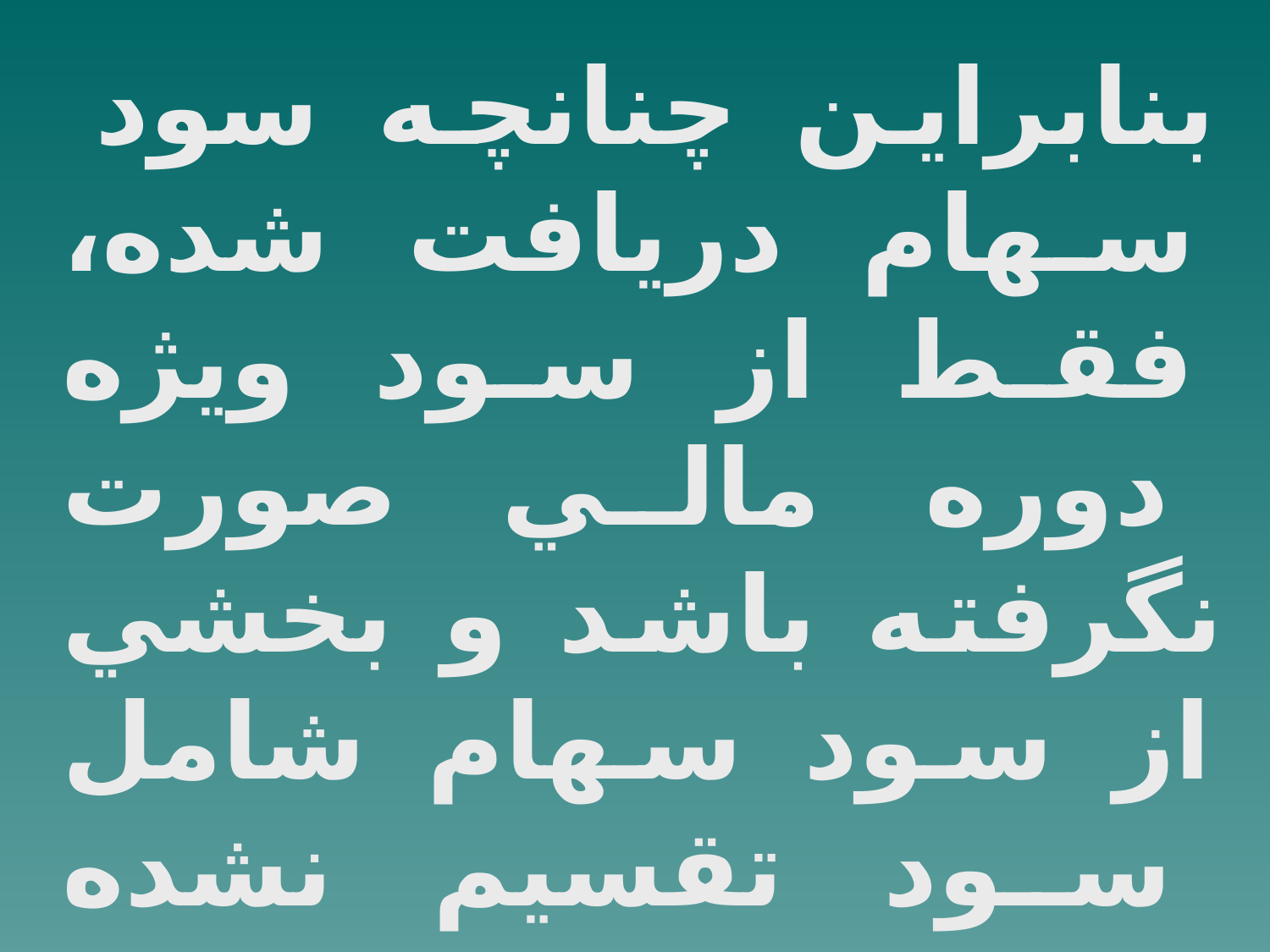

بنابراين چنانچه سود سهام دريافت شده، فقط از سود ويژه دوره مالي صورت نگرفته باشد و بخشي از سود سهام شامل سود تقسيم نشده ساليان قبل يا اندوخته هاي قبلي شركت سرمايه پذير باشد